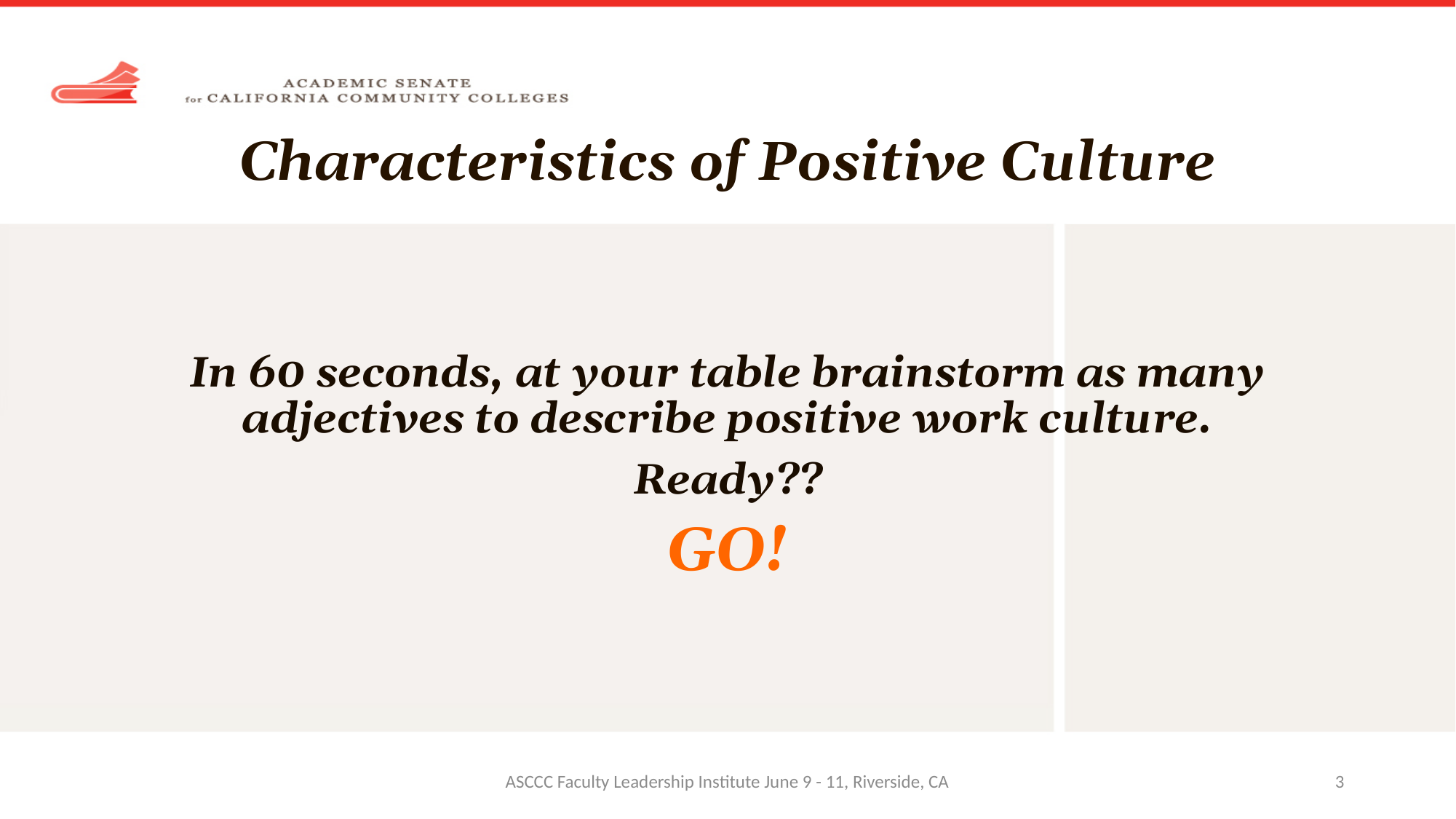

# Characteristics of Positive Culture

In 60 seconds, at your table brainstorm as many adjectives to describe positive work culture.
Ready??
GO!
ASCCC Faculty Leadership Institute June 9 - 11, Riverside, CA
3